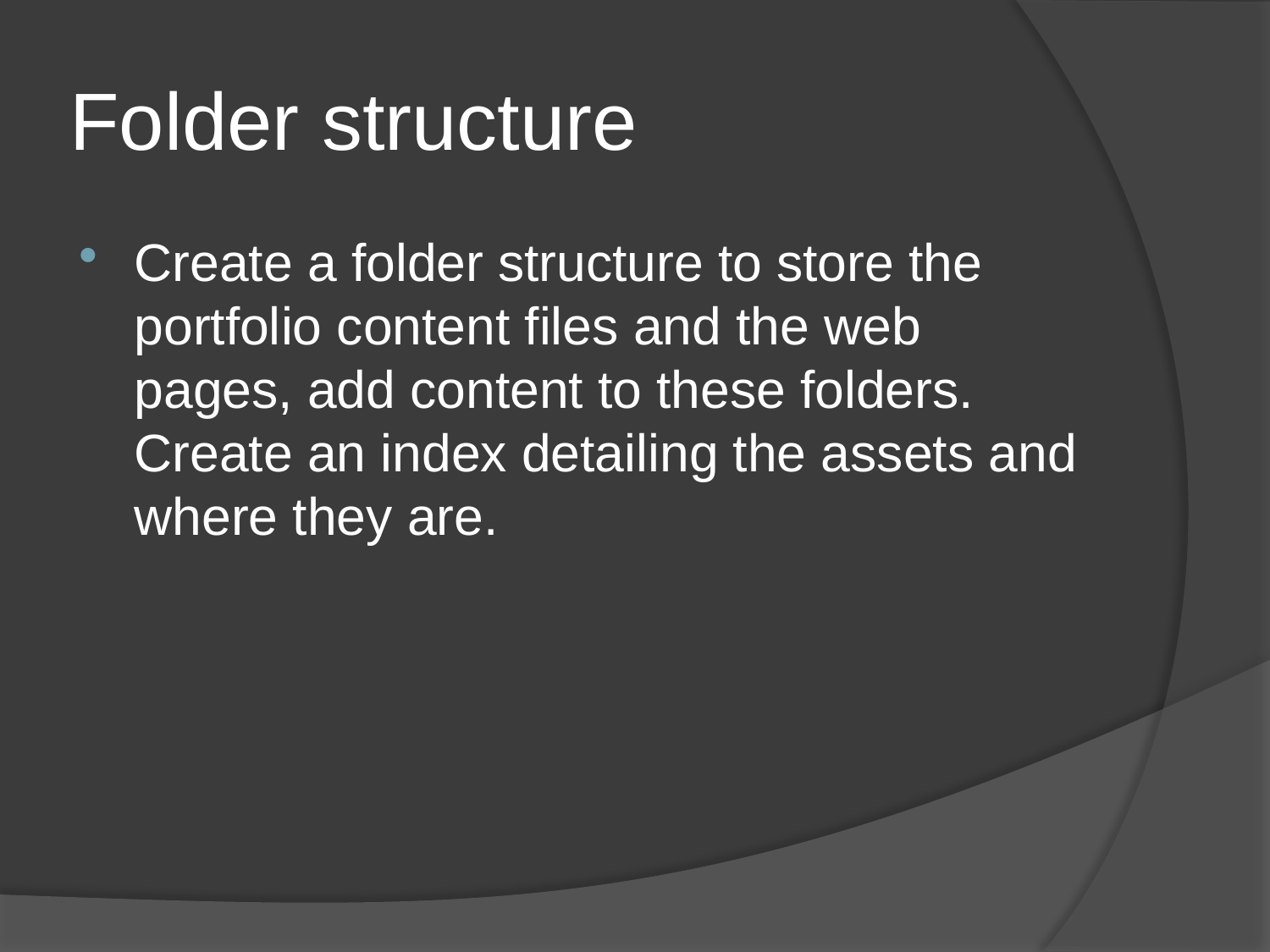

# Folder structure
Create a folder structure to store the portfolio content files and the web pages, add content to these folders. Create an index detailing the assets and where they are.